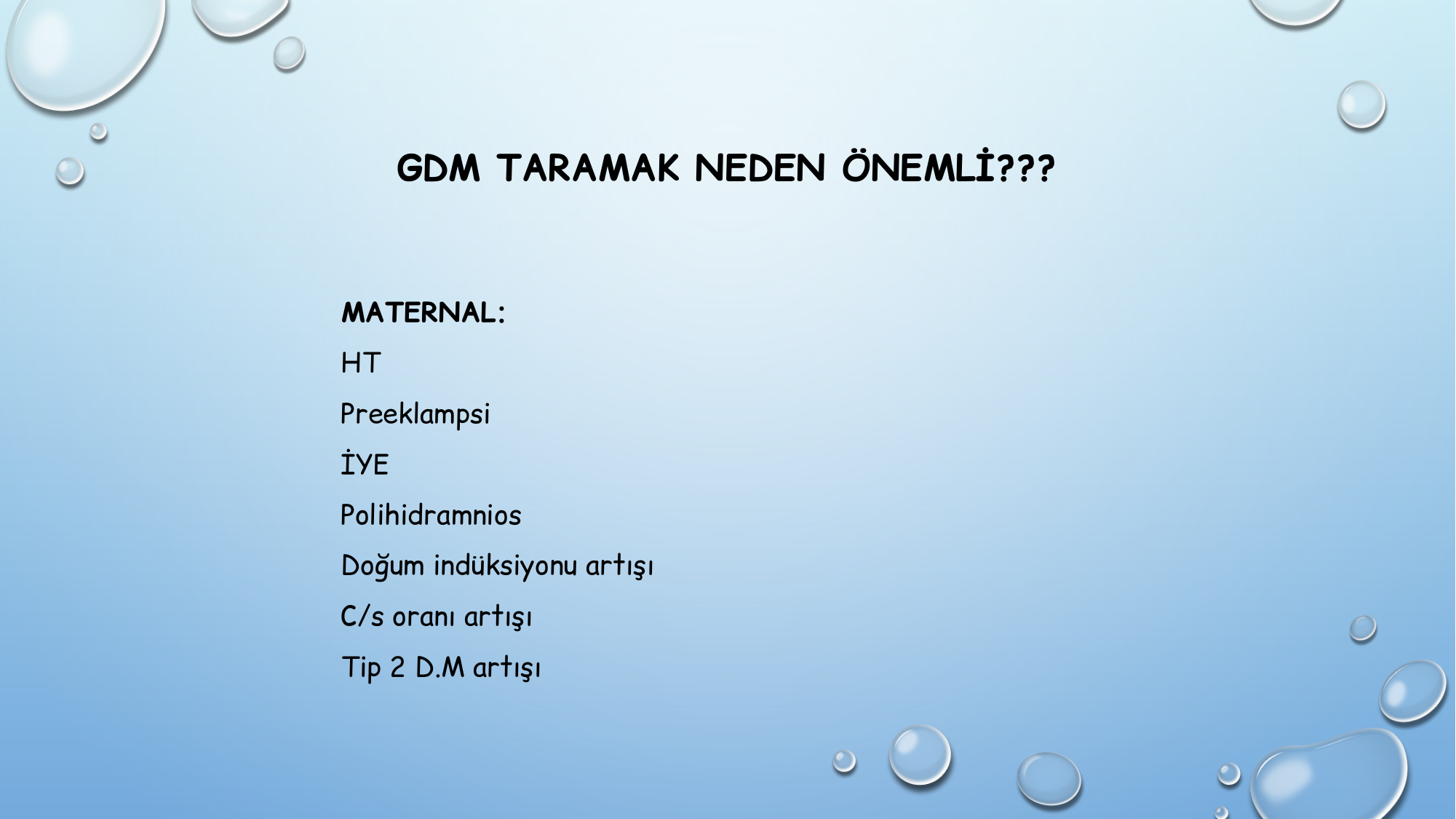

# GDM Taramak neden önemli???
MATERNAL:
HT
Preeklampsi
İYE
Polihidramnios
Doğum indüksiyonu artışı
C/s oranı artışı
Tip 2 D.M artışı